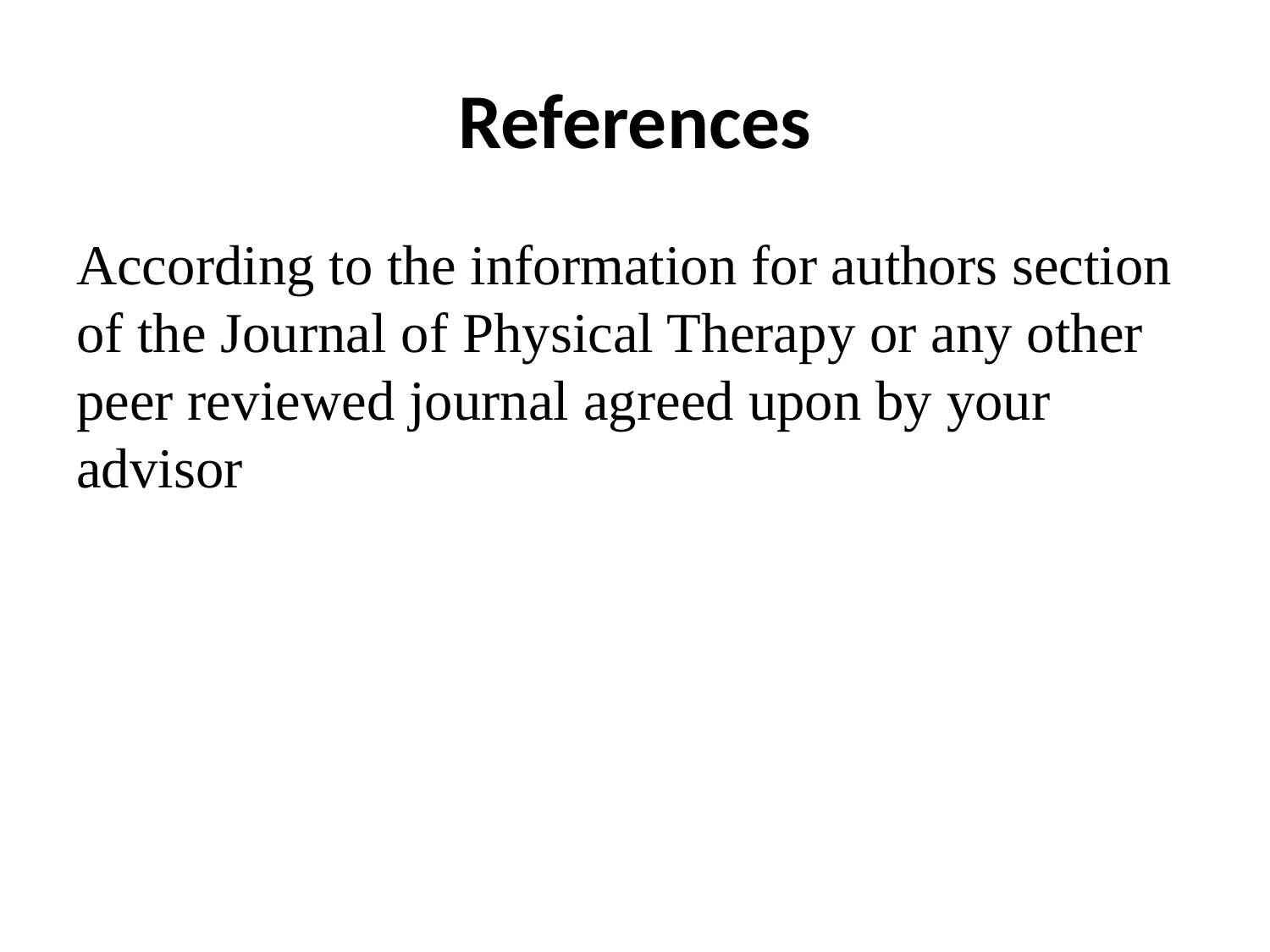

# References
According to the information for authors section of the Journal of Physical Therapy or any other peer reviewed journal agreed upon by your advisor